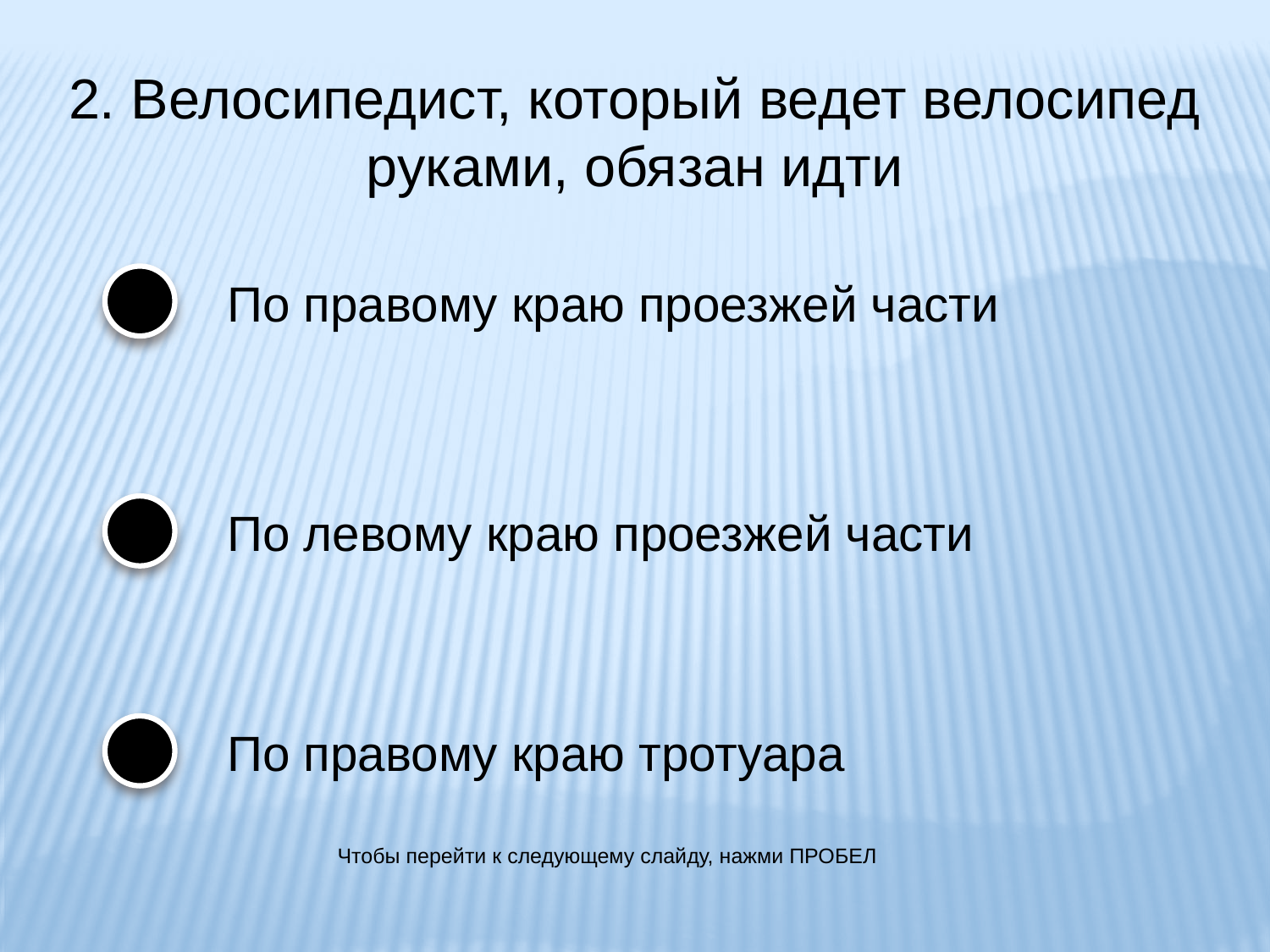

2. Велосипедист, который ведет велосипед руками, обязан идти

По правому краю проезжей части

По левому краю проезжей части

По правому краю тротуара
Чтобы перейти к следующему слайду, нажми ПРОБЕЛ